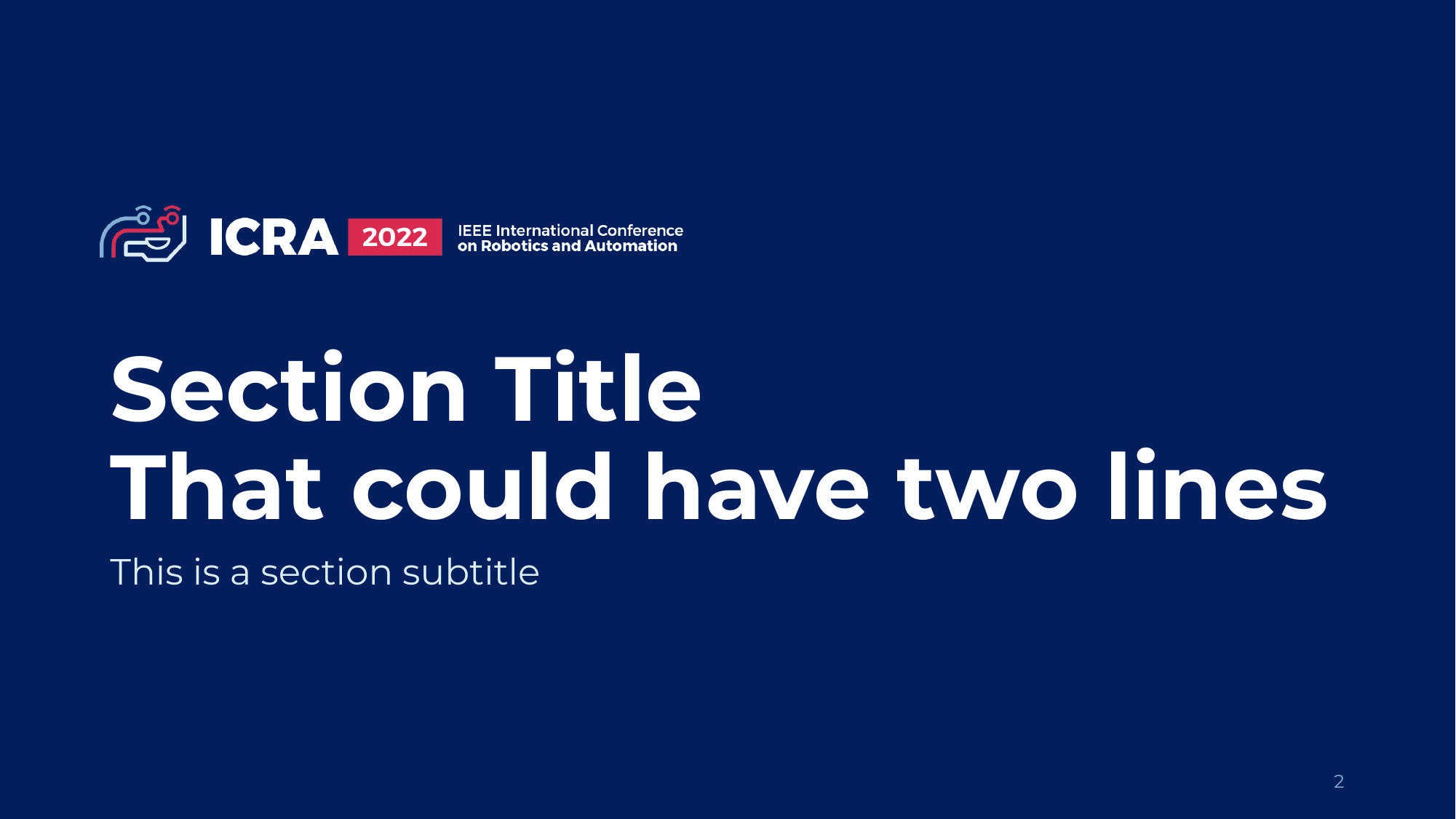

# Section Title That could have two lines
This is a section subtitle
2